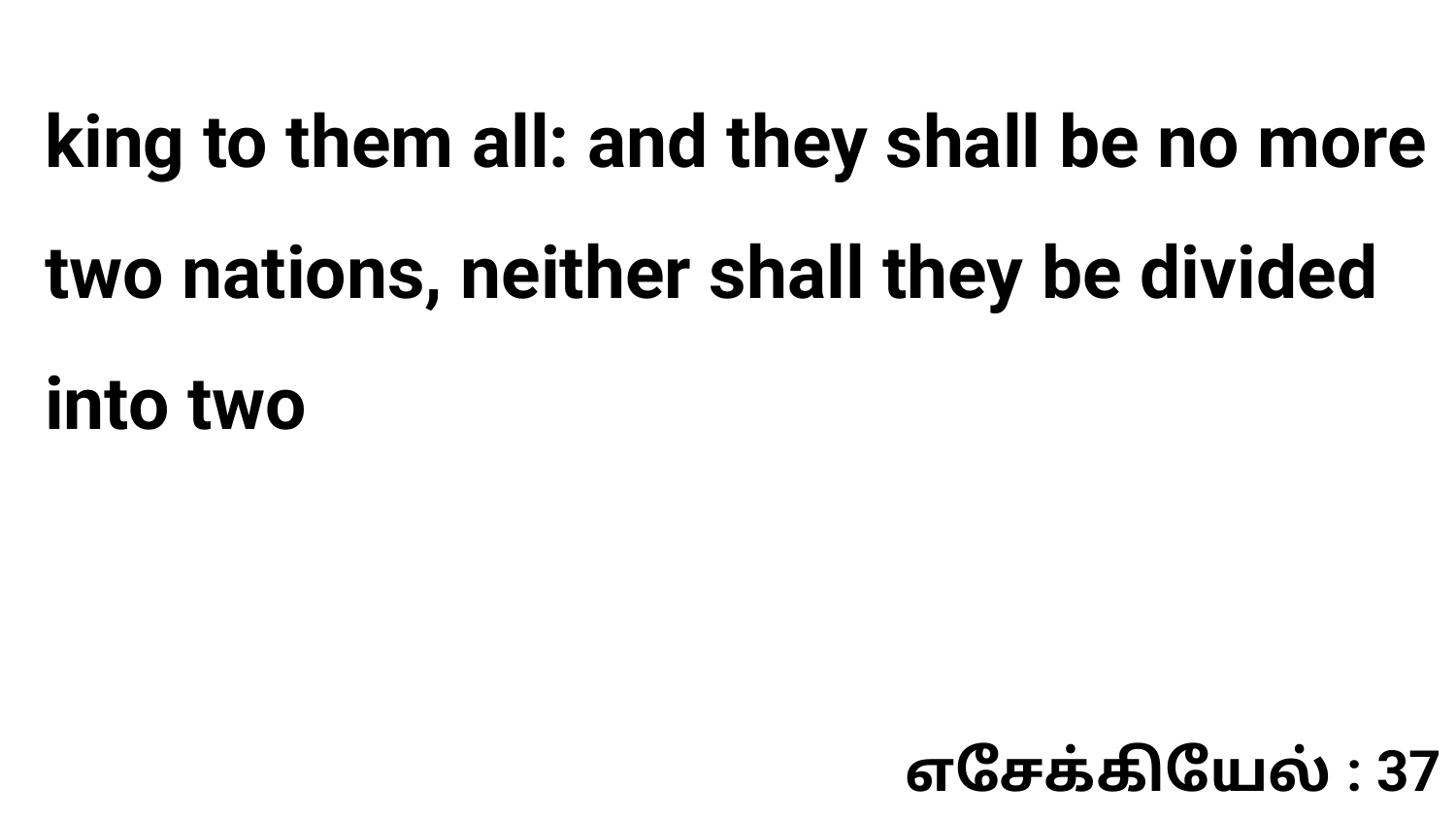

king to them all: and they shall be no more two nations, neither shall they be divided into two
எசேக்கியேல் : 37